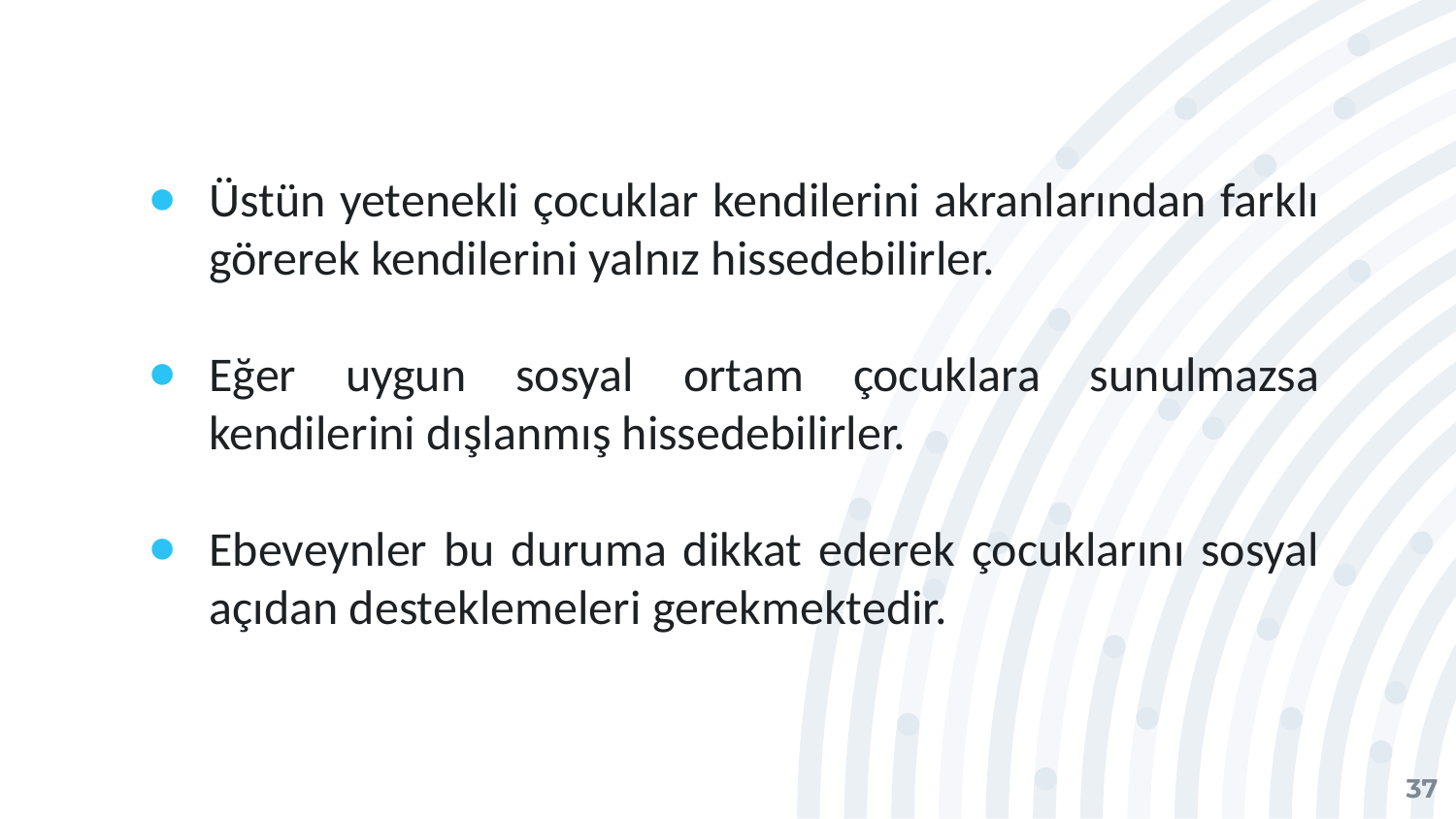

Üstün yetenekli çocuklar kendilerini akranlarından farklı görerek kendilerini yalnız hissedebilirler.

Eğer uygun sosyal ortam çocuklara sunulmazsa kendilerini dışlanmış hissedebilirler.

Ebeveynler bu duruma dikkat ederek çocuklarını sosyal açıdan desteklemeleri gerekmektedir.
37